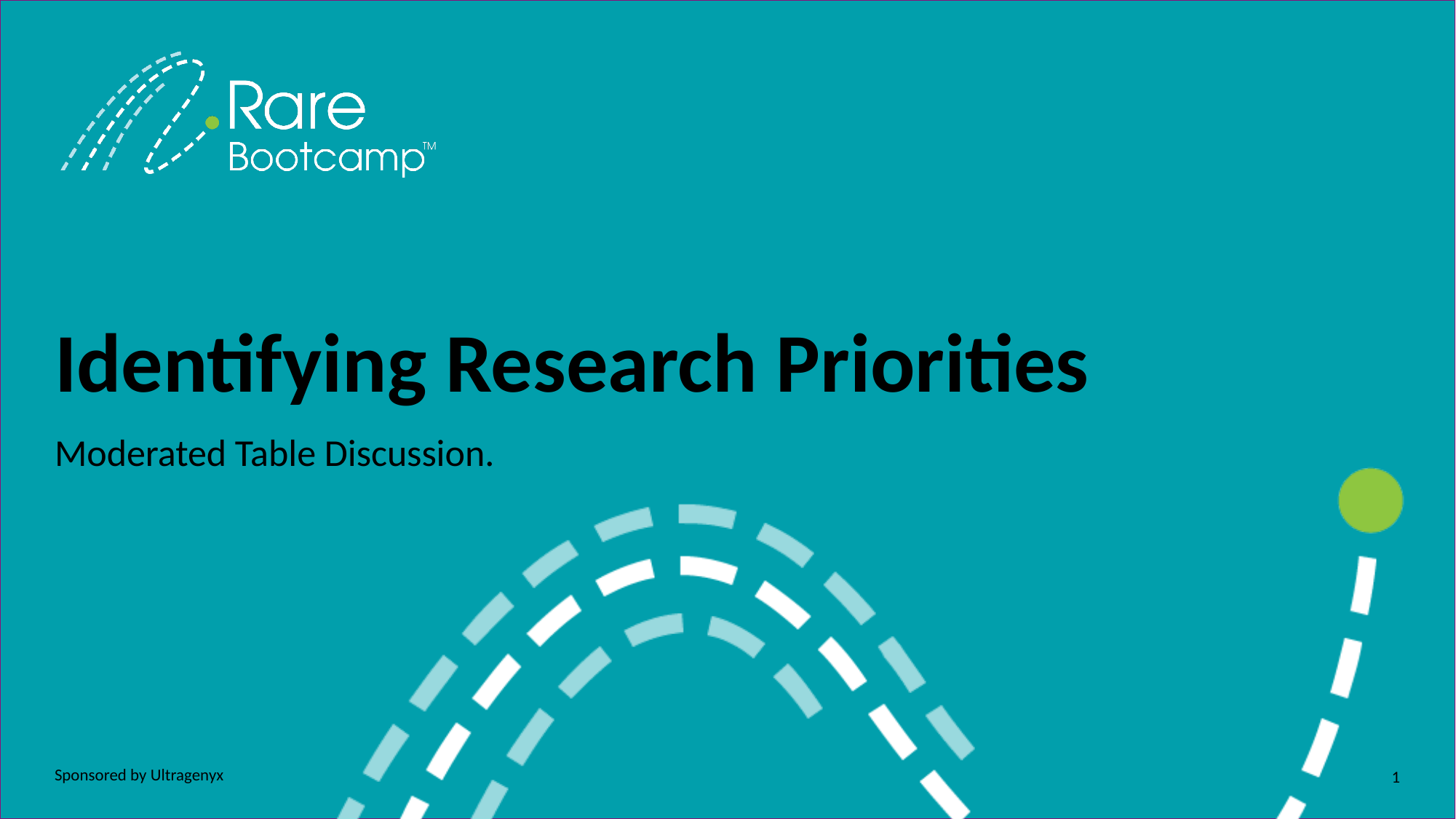

# Identifying Research Priorities
Moderated Table Discussion.
Sponsored by Ultragenyx
1